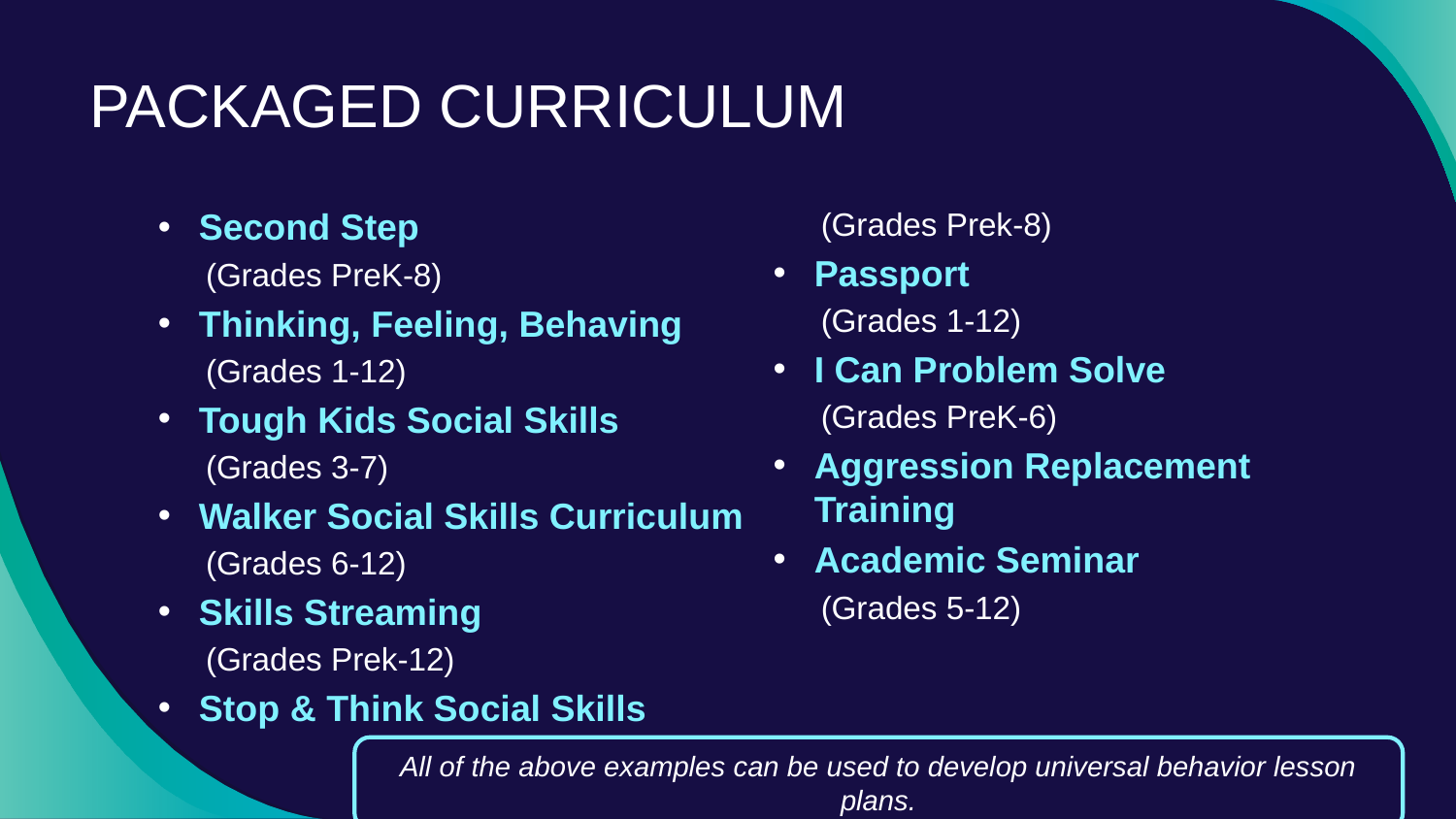

# PACKAGED CURRICULUM
Second Step
(Grades PreK-8)
Thinking, Feeling, Behaving
(Grades 1-12)
Tough Kids Social Skills
(Grades 3-7)
Walker Social Skills Curriculum
(Grades 6-12)
Skills Streaming
(Grades Prek-12)
Stop & Think Social Skills
(Grades Prek-8)
Passport
(Grades 1-12)
I Can Problem Solve
(Grades PreK-6)
Aggression Replacement Training
Academic Seminar
(Grades 5-12)
All of the above examples can be used to develop universal behavior lesson plans.